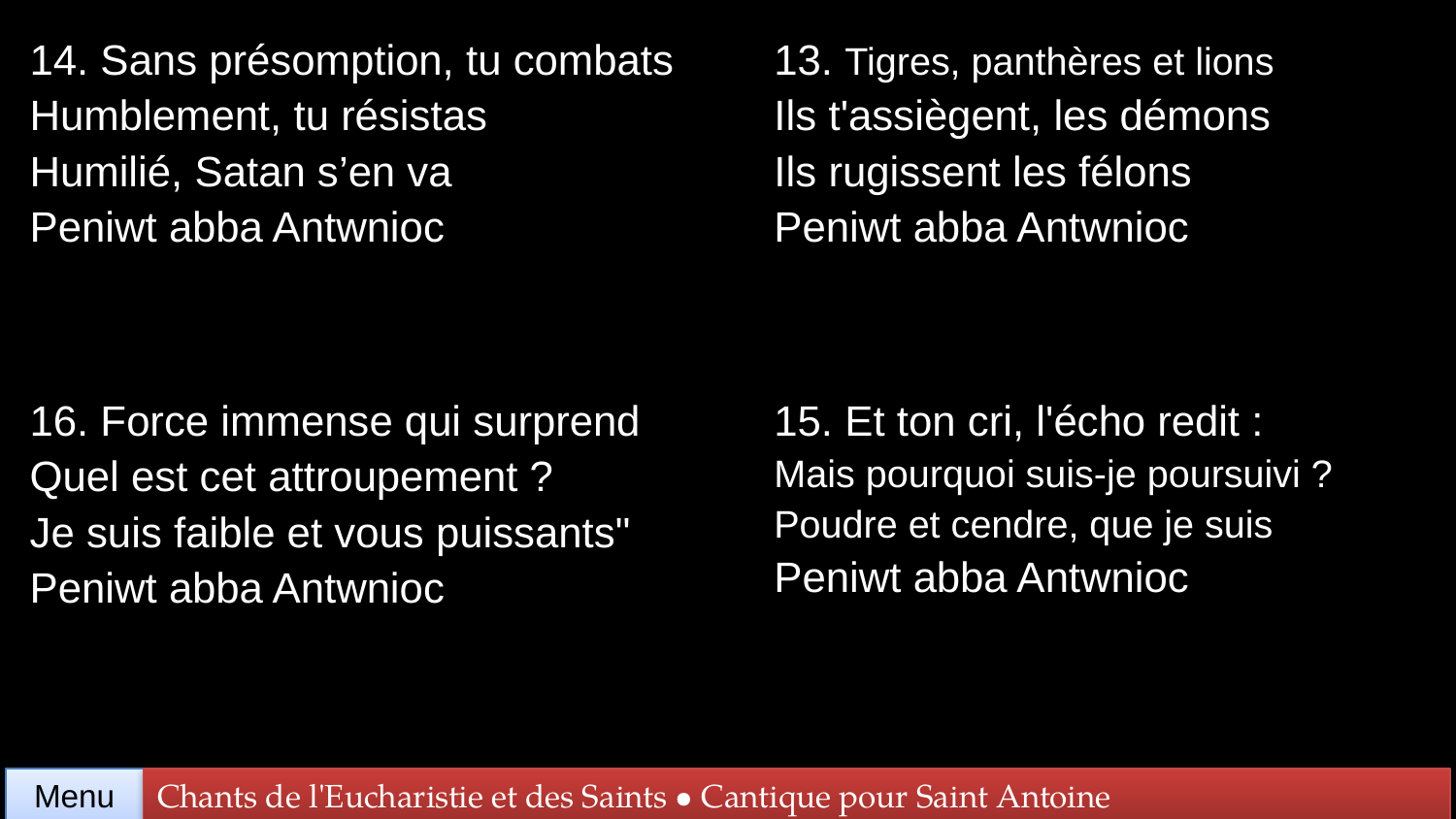

| 14. Sans présomption, tu combats Humblement, tu résistas Humilié, Satan s’en va Peniwt abba Antwnioc | 13. Tigres, panthères et lions Ils t'assiègent, les démons Ils rugissent les félons Peniwt abba Antwnioc |
| --- | --- |
| 16. Force immense qui surprend Quel est cet attroupement ? Je suis faible et vous puissants" Peniwt abba Antwnioc | 15. Et ton cri, l'écho redit : Mais pourquoi suis-je poursuivi ? Poudre et cendre, que je suis Peniwt abba Antwnioc |

Chants de l'Eucharistie et des Saints • Cantique pour Saint Antoine
Menu